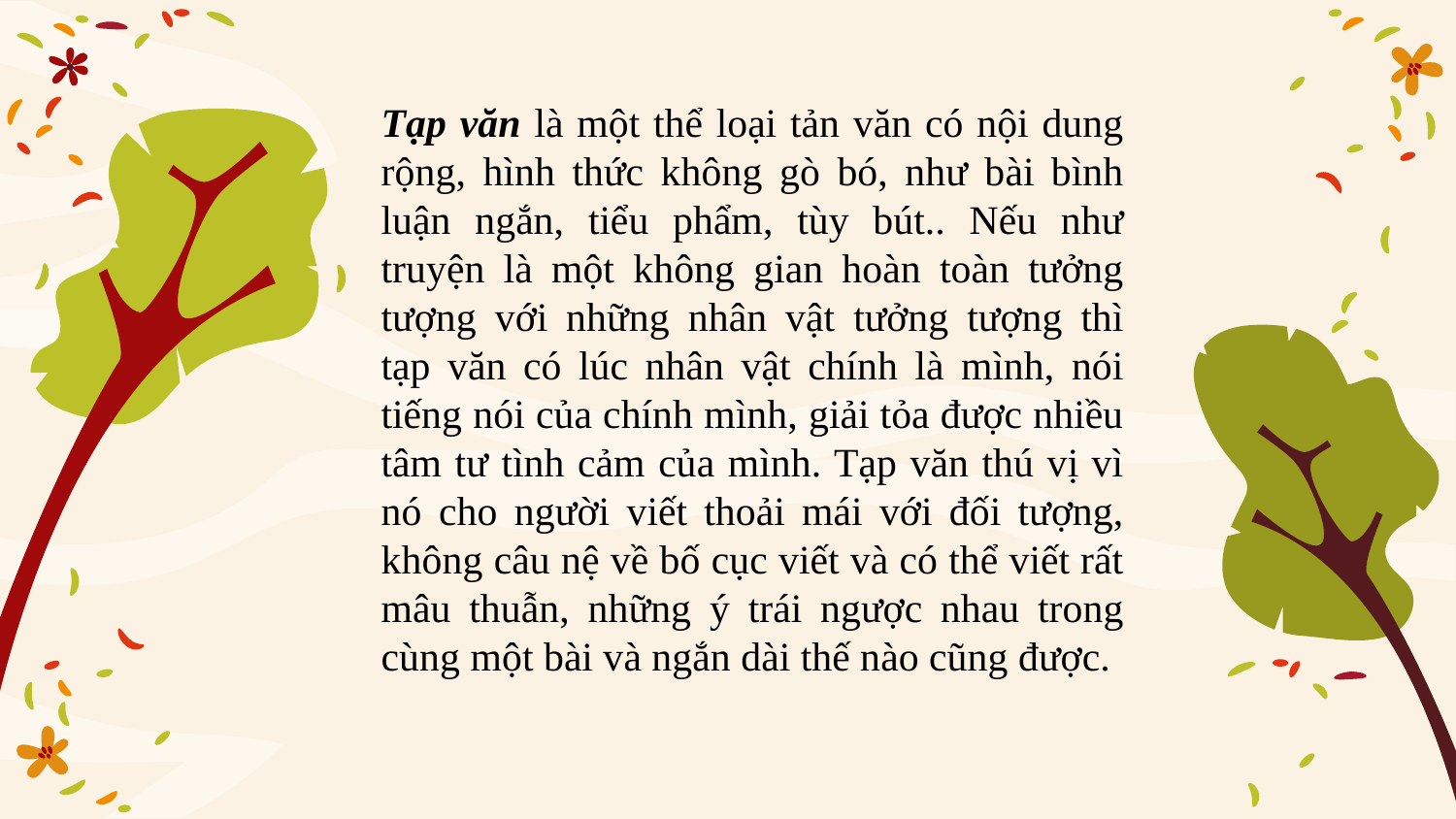

Tạp văn là một thể loại tản văn có nội dung rộng, hình thức không gò bó, như bài bình luận ngắn, tiểu phẩm, tùy bút.. Nếu như truyện là một không gian hoàn toàn tưởng tượng với những nhân vật tưởng tượng thì tạp văn có lúc nhân vật chính là mình, nói tiếng nói của chính mình, giải tỏa được nhiều tâm tư tình cảm của mình. Tạp văn thú vị vì nó cho người viết thoải mái với đối tượng, không câu nệ về bố cục viết và có thể viết rất mâu thuẫn, những ý trái ngược nhau trong cùng một bài và ngắn dài thế nào cũng được.